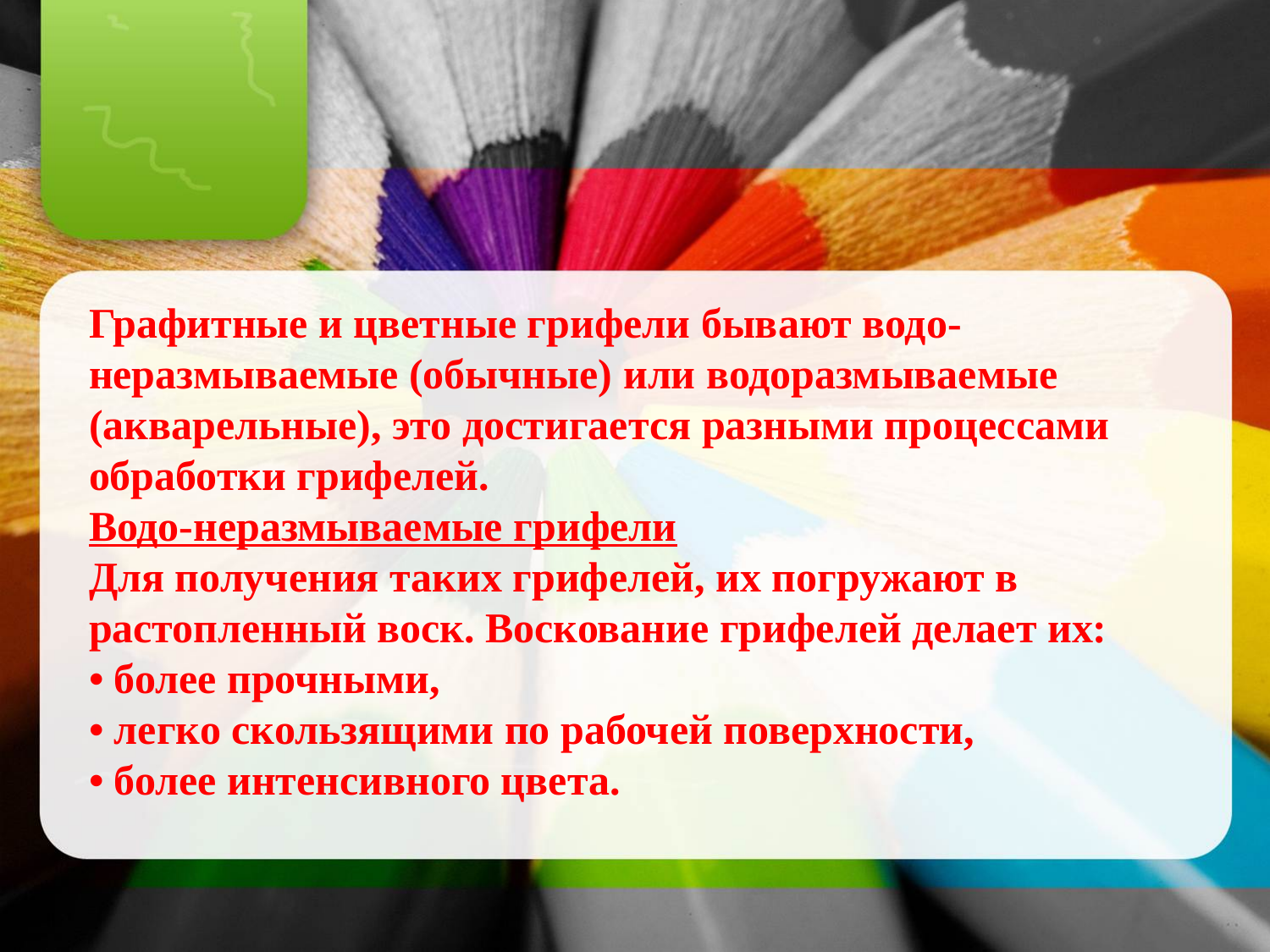

Графитные и цветные грифели бывают водо-неразмываемые (обычные) или водоразмываемые (акварельные), это достигается разными процессами обработки грифелей.
Водо-неразмываемые грифели
Для получения таких грифелей, их погружают в растопленный воск. Воскование грифелей делает их:
• более прочными,
• легко скользящими по рабочей поверхности,
• более интенсивного цвета.